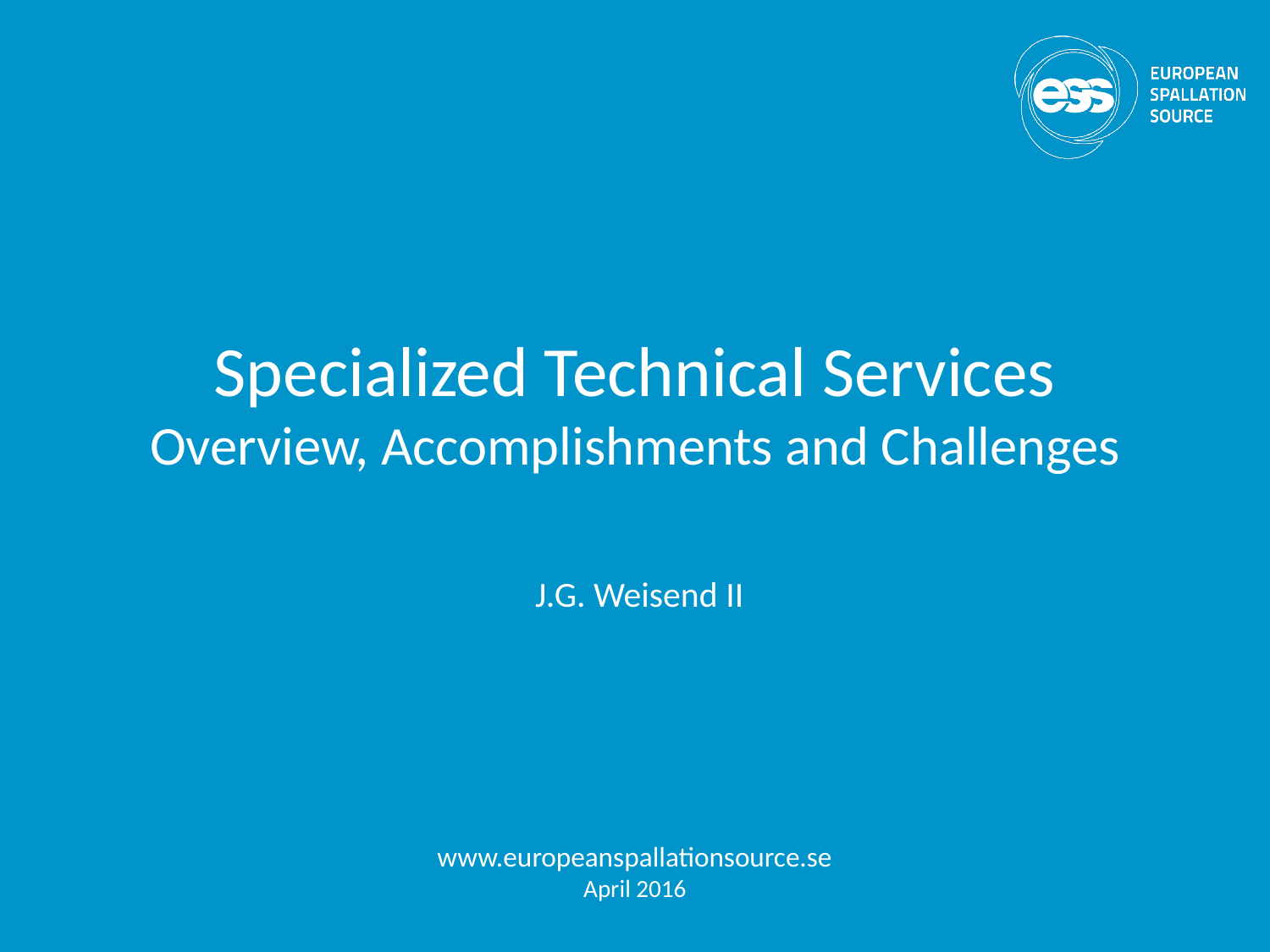

# Specialized Technical Services Overview, Accomplishments and Challenges
J.G. Weisend II
www.europeanspallationsource.se
April 2016